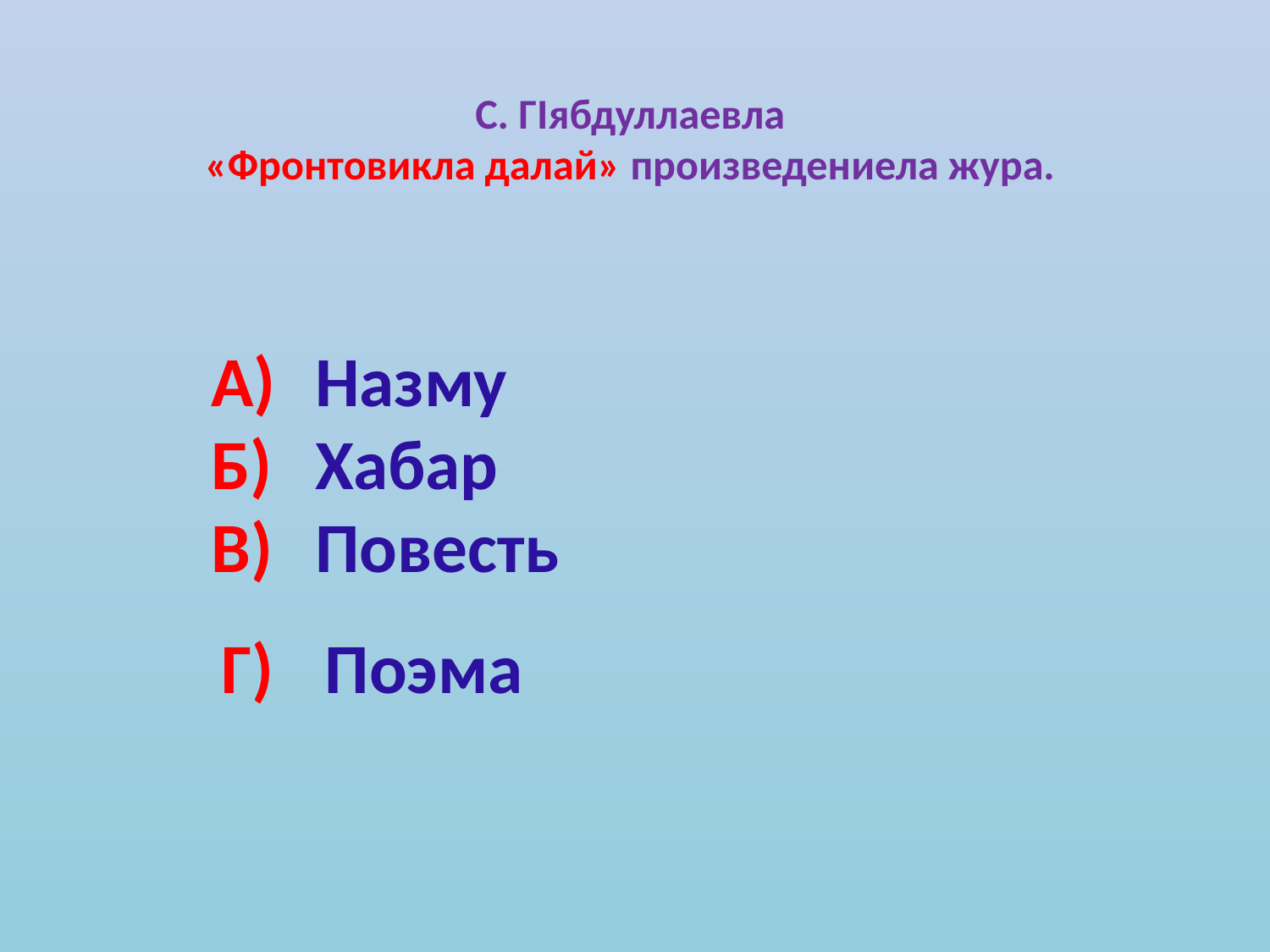

# С. ГIябдуллаевла «Фронтовикла далай» произведениела жура.
| А) | Назму |
| --- | --- |
| Б) | Хабар |
| В) | Повесть |
| Г) | Поэма |
| --- | --- |